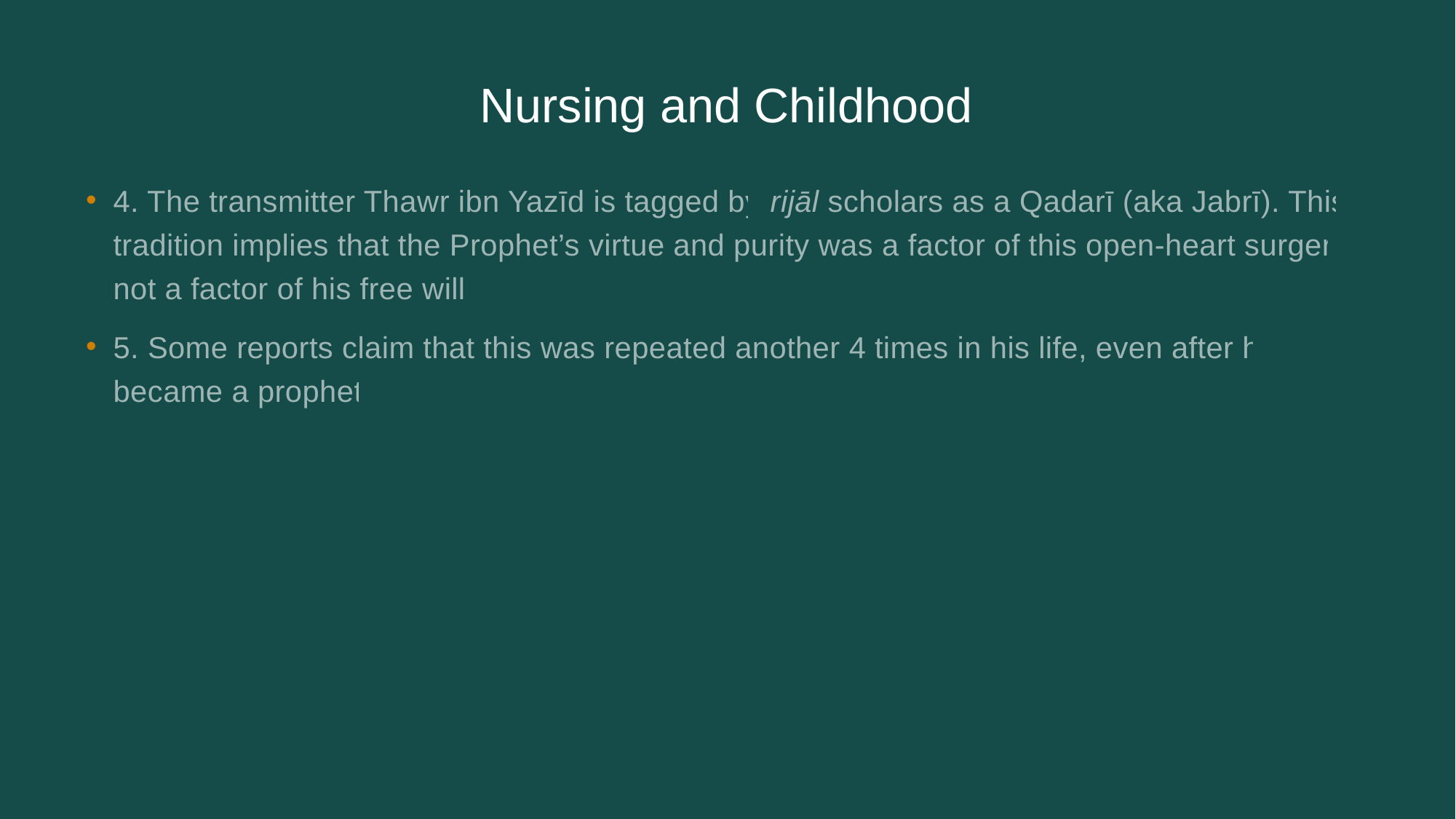

# Nursing and Childhood
4. The transmitter Thawr ibn Yazīd is tagged by rijāl scholars as a Qadarī (aka Jabrī). This tradition implies that the Prophet’s virtue and purity was a factor of this open-heart surgery, not a factor of his free will.
5. Some reports claim that this was repeated another 4 times in his life, even after he became a prophet